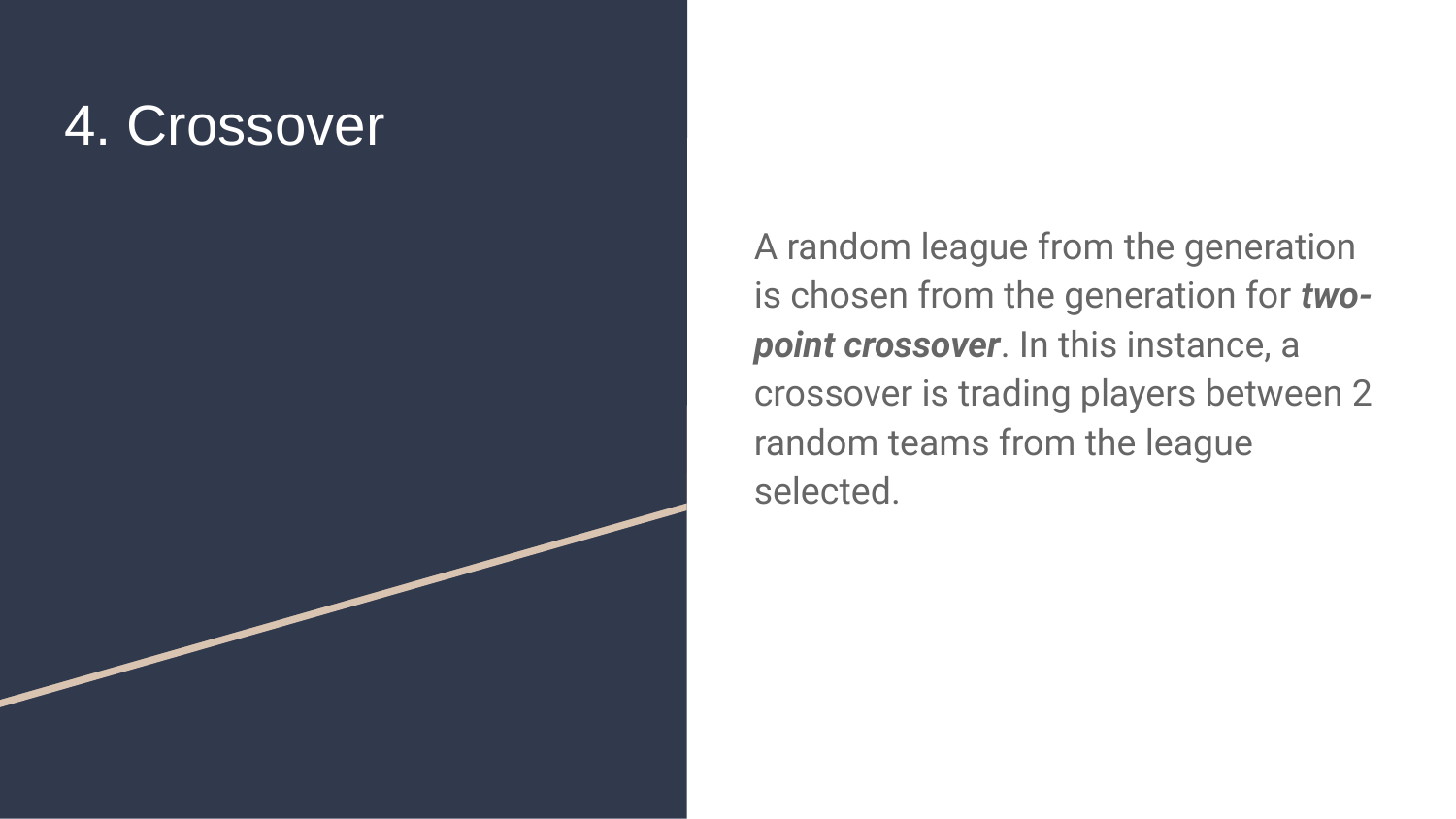

# 4. Crossover
A random league from the generation is chosen from the generation for two-point crossover. In this instance, a crossover is trading players between 2 random teams from the league selected.